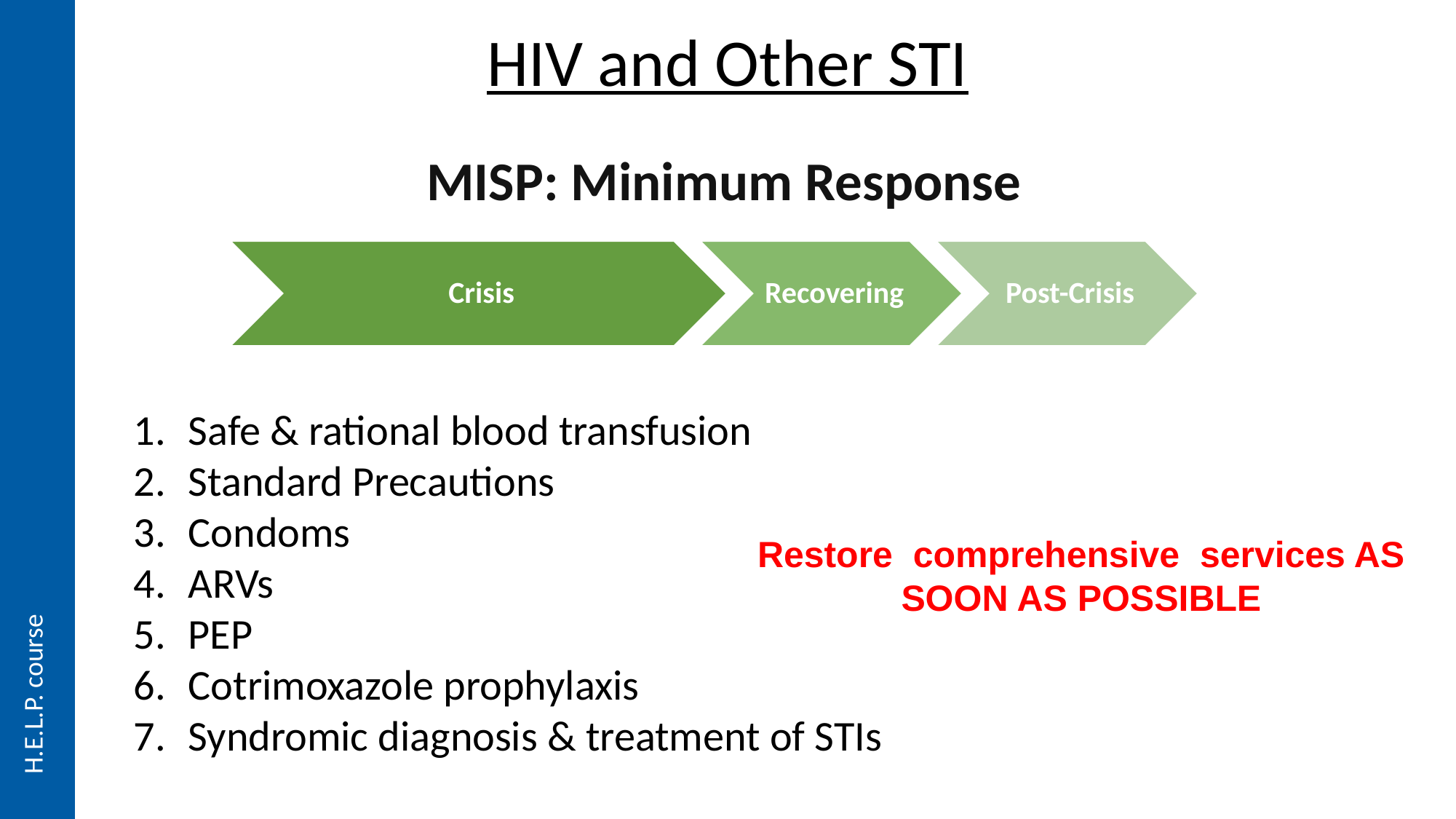

HIV and Other STI

Crisis
Recovering
Post-Crisis
MISP: Minimum Response
Safe & rational blood transfusion
Standard Precautions
Condoms
ARVs
PEP
Cotrimoxazole prophylaxis
Syndromic diagnosis & treatment of STIs
Restore  comprehensive  services AS SOON AS POSSIBLE